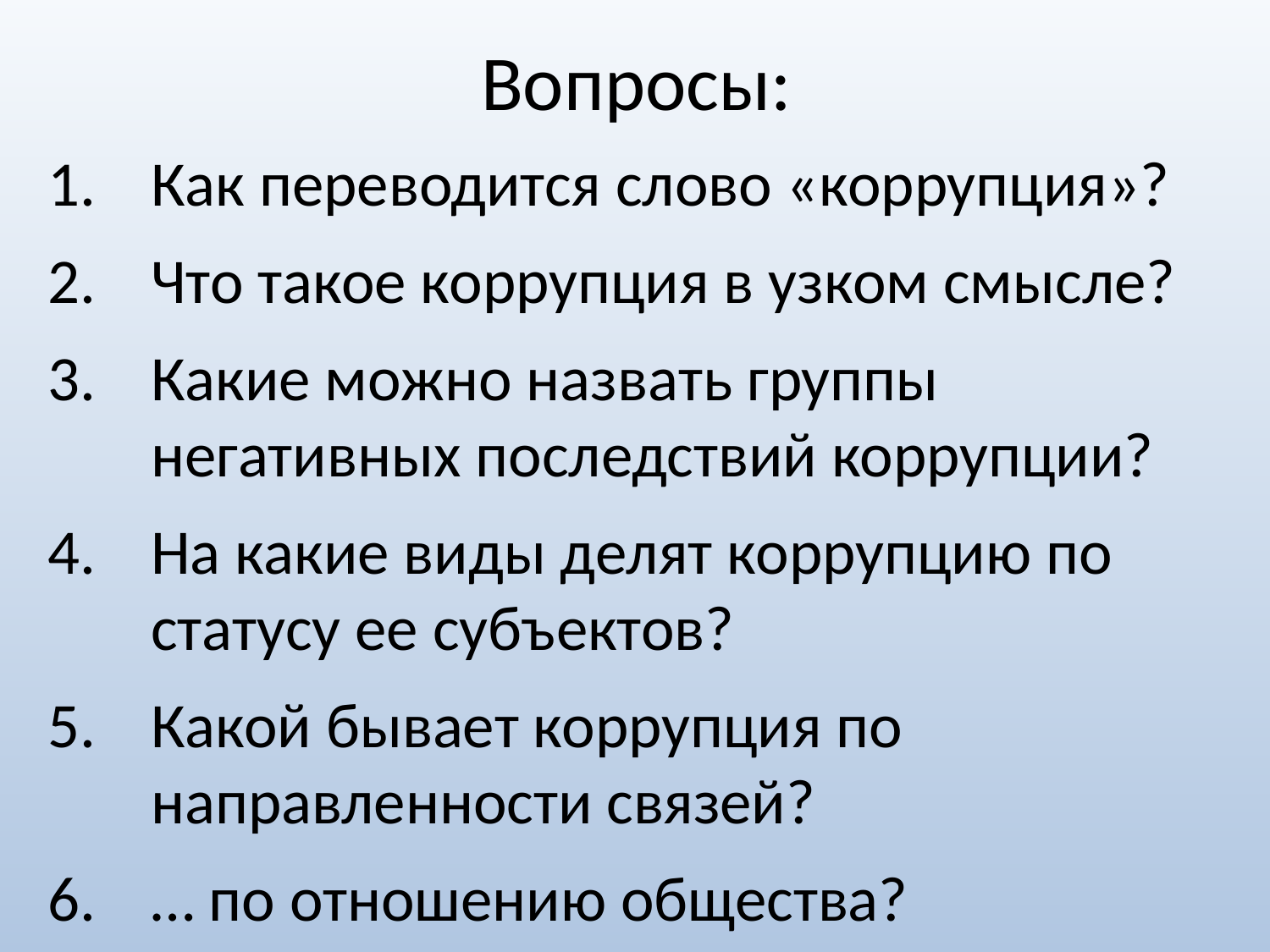

# Вопросы:
Как переводится слово «коррупция»?
Что такое коррупция в узком смысле?
Какие можно назвать группы негативных последствий коррупции?
На какие виды делят коррупцию по статусу ее субъектов?
Какой бывает коррупция по направленности связей?
… по отношению общества?